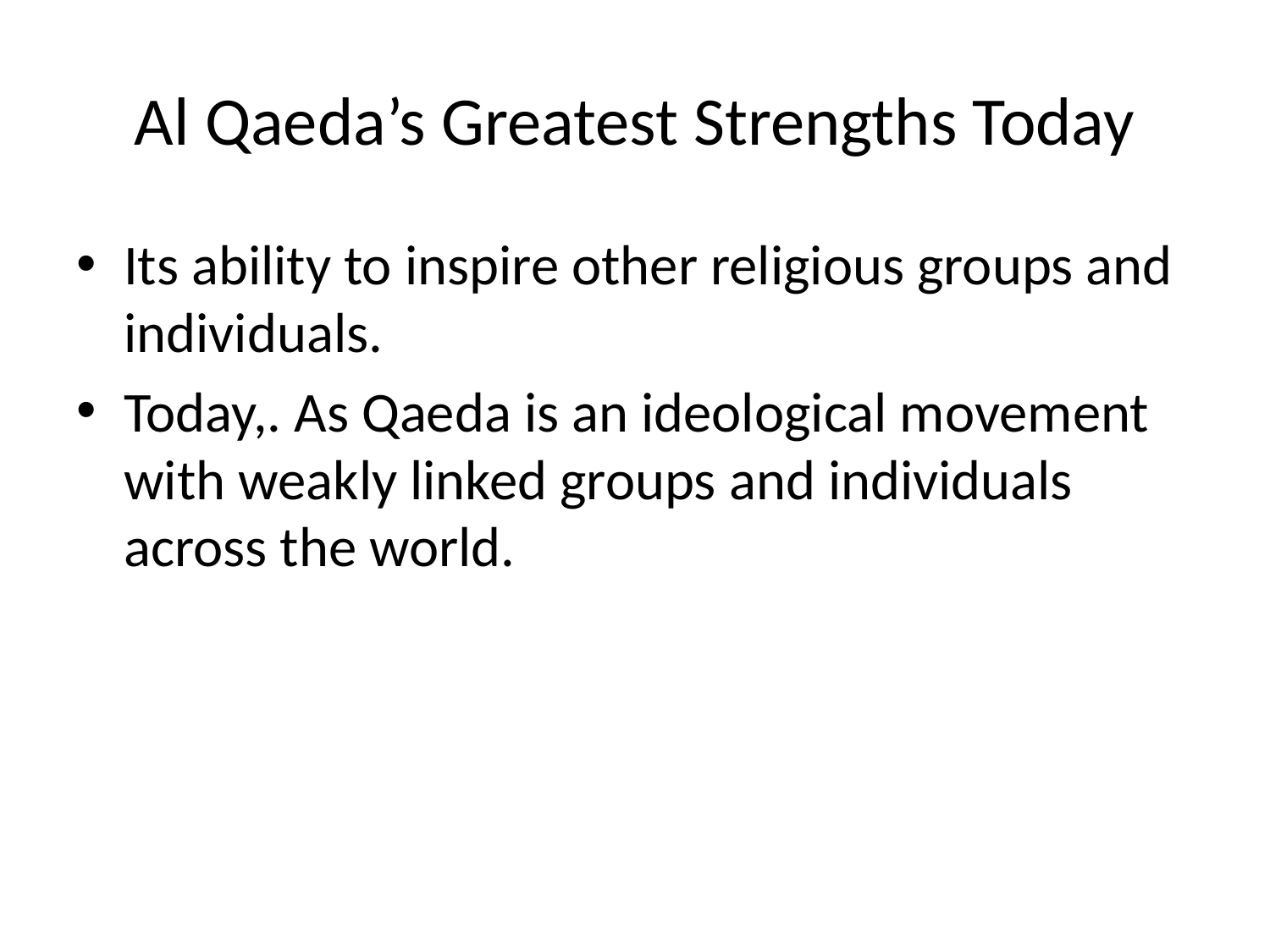

# Al Qaeda’s Greatest Strengths Today
Its ability to inspire other religious groups and individuals.
Today,. As Qaeda is an ideological movement with weakly linked groups and individuals across the world.